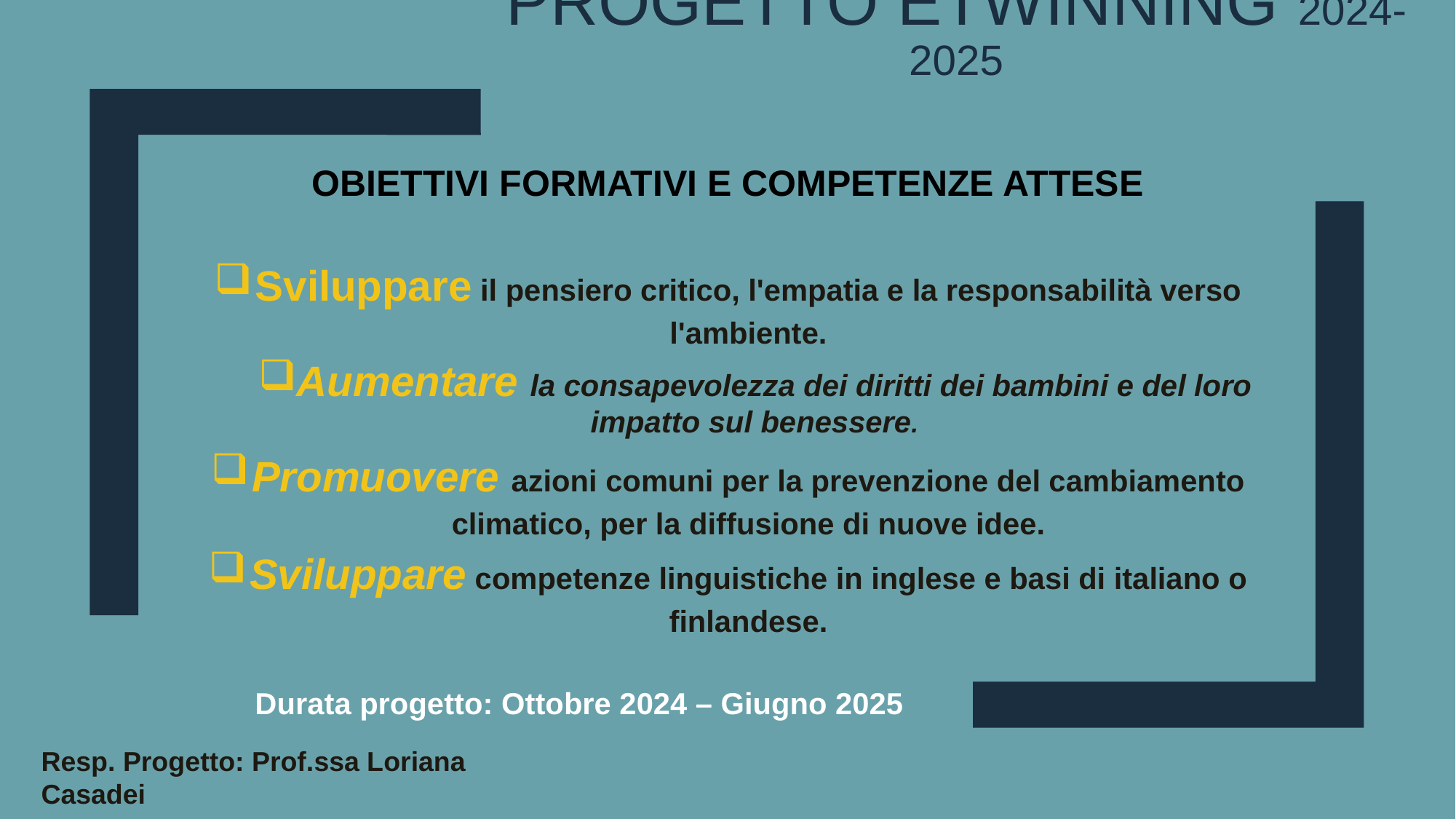

# Progetto etwinning 2024-2025
OBIETTIVI FORMATIVI E COMPETENZE ATTESE

Sviluppare il pensiero critico, l'empatia e la responsabilità verso l'ambiente.
Aumentare la consapevolezza dei diritti dei bambini e del loro impatto sul benessere.
Promuovere azioni comuni per la prevenzione del cambiamento climatico, per la diffusione di nuove idee.
Sviluppare competenze linguistiche in inglese e basi di italiano o finlandese.

	Durata progetto: Ottobre 2024 – Giugno 2025

Resp. Progetto: Prof.ssa Loriana Casadei